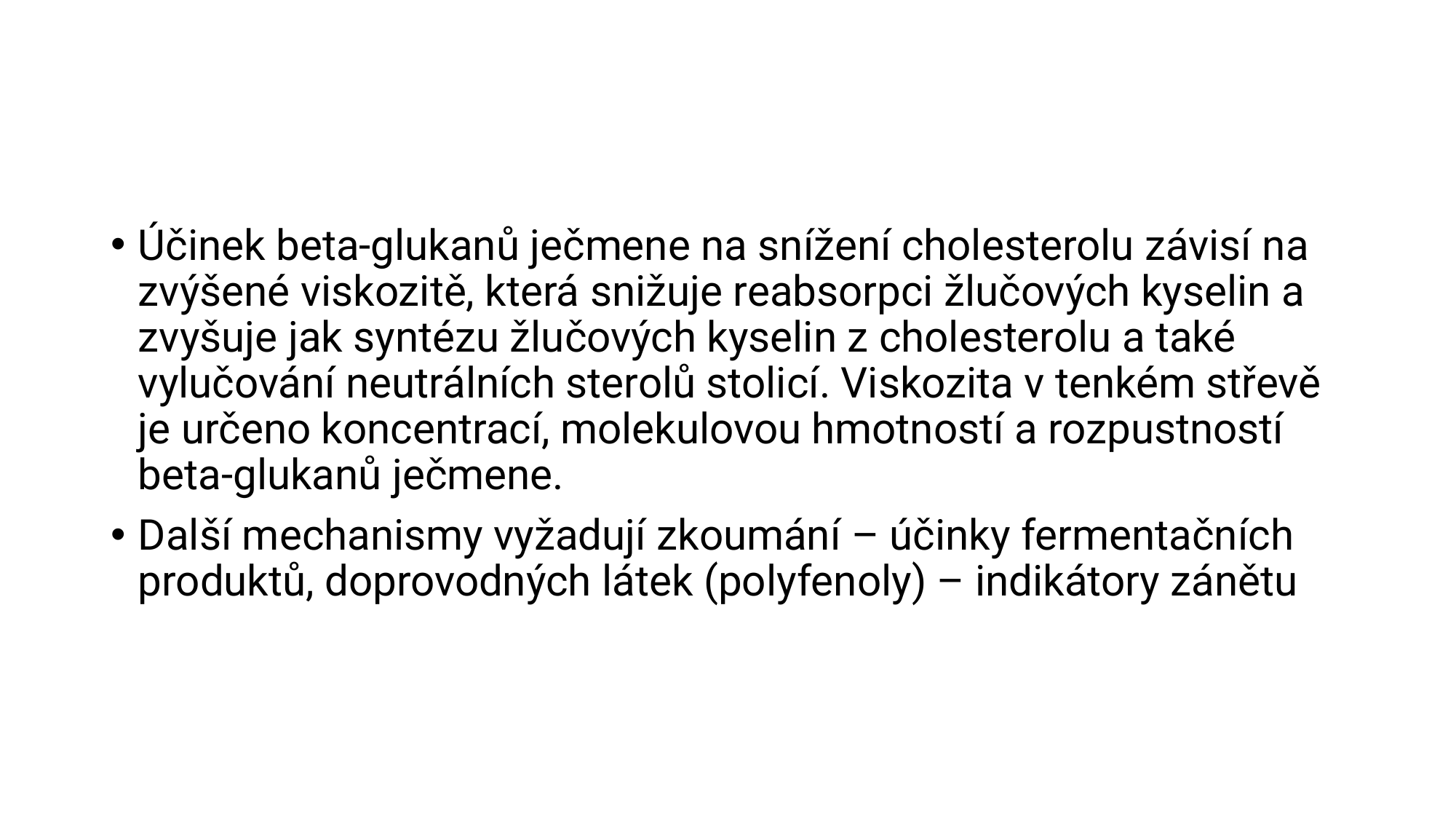

#
Účinek beta-glukanů ječmene na snížení cholesterolu závisí na zvýšené viskozitě, která snižuje reabsorpci žlučových kyselin a zvyšuje jak syntézu žlučových kyselin z cholesterolu a také vylučování neutrálních sterolů stolicí. Viskozita v tenkém střevě je určeno koncentrací, molekulovou hmotností a rozpustností beta-glukanů ječmene.
Další mechanismy vyžadují zkoumání – účinky fermentačních produktů, doprovodných látek (polyfenoly) – indikátory zánětu